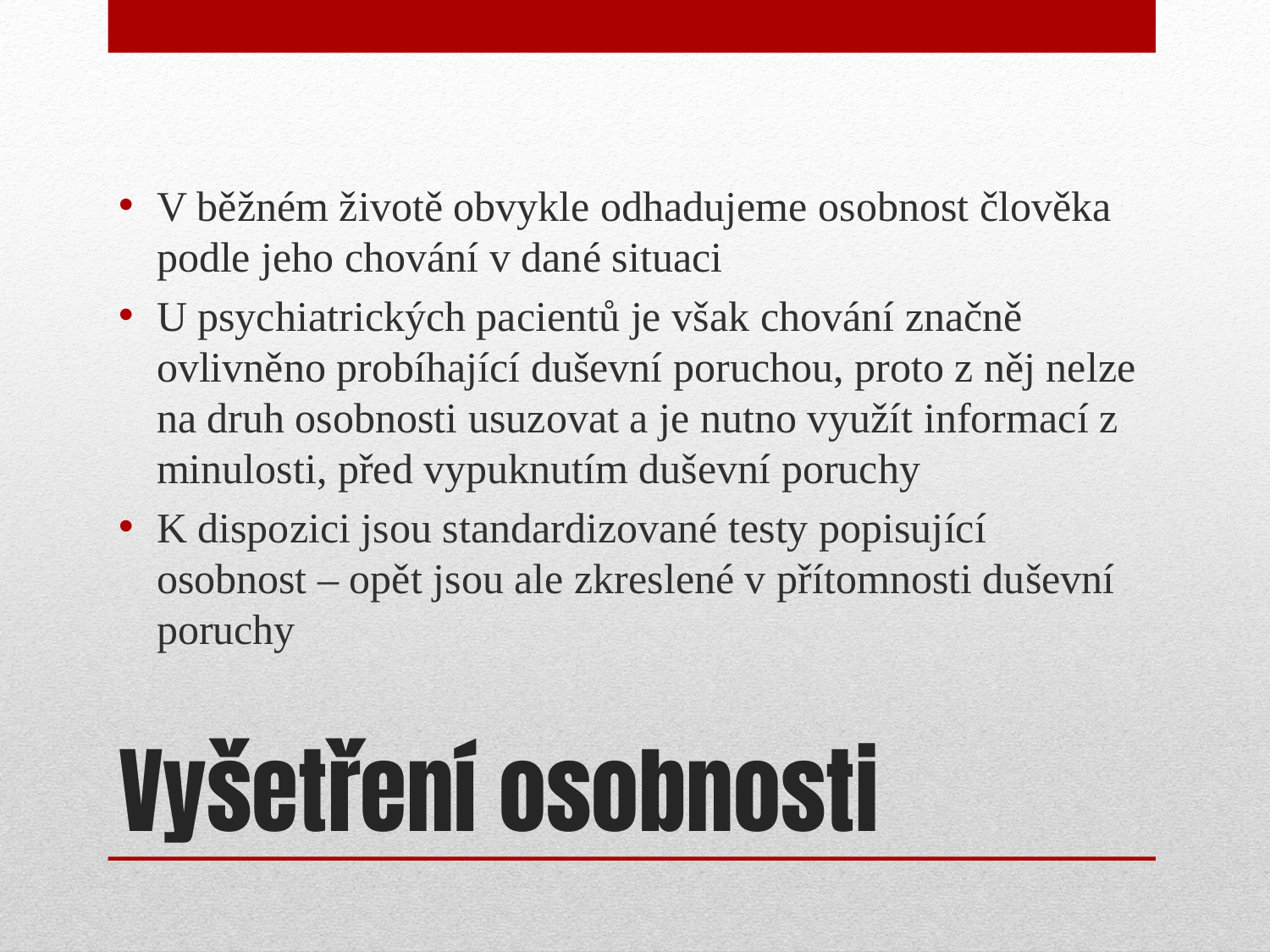

V běžném životě obvykle odhadujeme osobnost člověka podle jeho chování v dané situaci
U psychiatrických pacientů je však chování značně ovlivněno probíhající duševní poruchou, proto z něj nelze na druh osobnosti usuzovat a je nutno využít informací z minulosti, před vypuknutím duševní poruchy
K dispozici jsou standardizované testy popisující osobnost – opět jsou ale zkreslené v přítomnosti duševní poruchy
# Vyšetření osobnosti